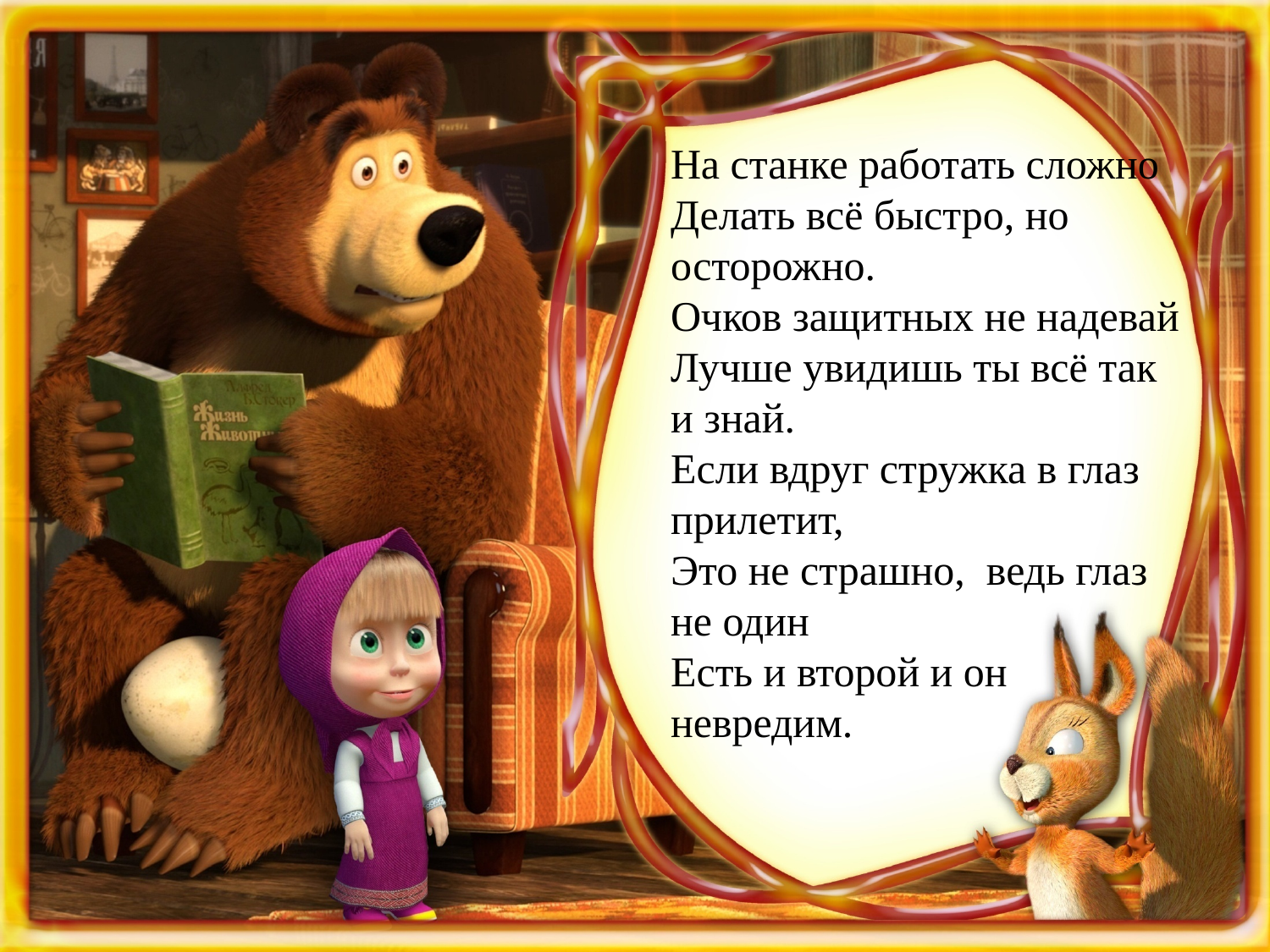

На станке работать сложно
Делать всё быстро, но осторожно.
Очков защитных не надевай
Лучше увидишь ты всё так и знай.
Если вдруг стружка в глаз прилетит,
Это не страшно,  ведь глаз не один
Есть и второй и он  невредим.